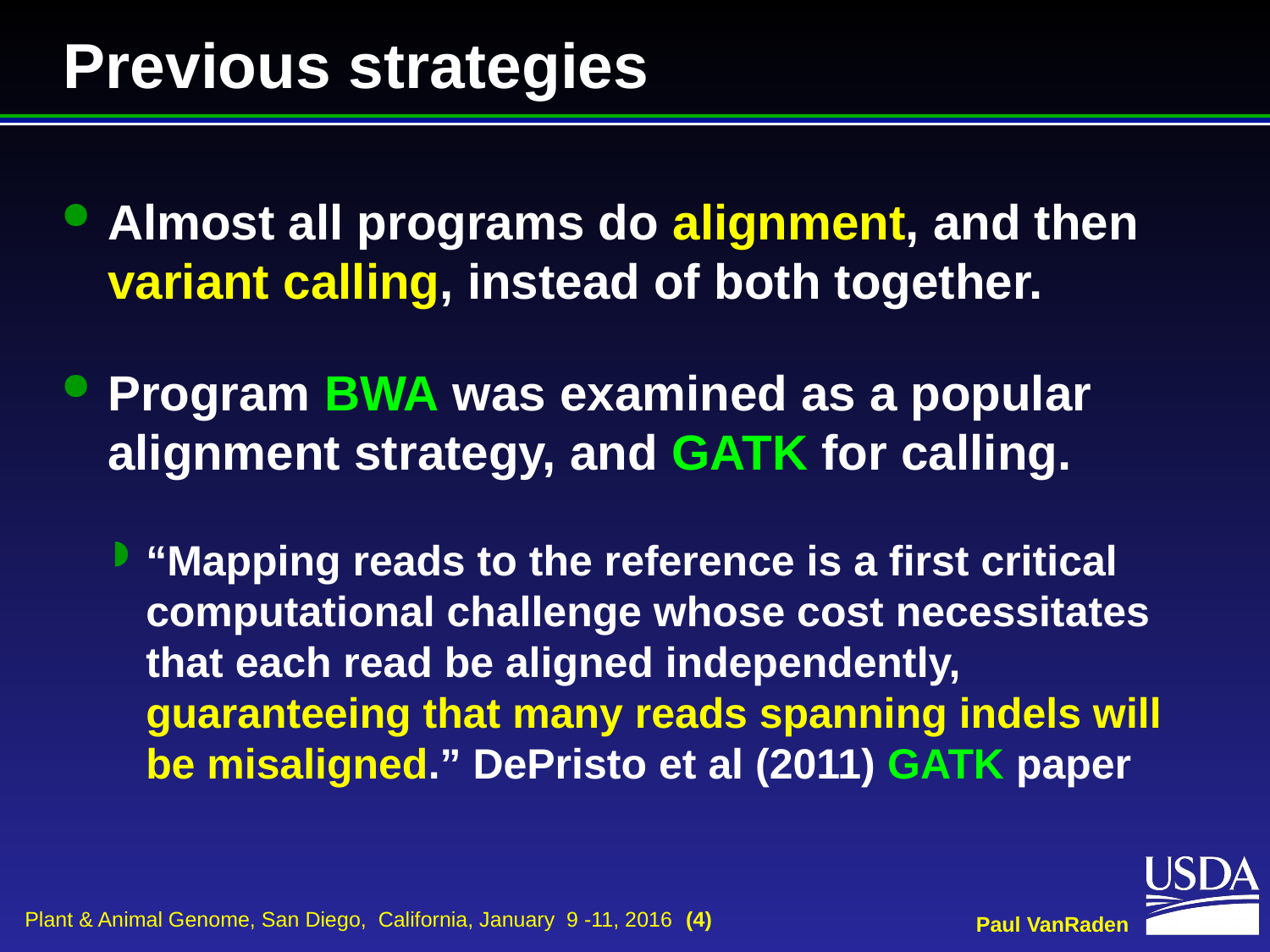

# Previous strategies
Almost all programs do alignment, and then variant calling, instead of both together.
Program BWA was examined as a popular alignment strategy, and GATK for calling.
“Mapping reads to the reference is a first critical computational challenge whose cost necessitates that each read be aligned independently, guaranteeing that many reads spanning indels will be misaligned.” DePristo et al (2011) GATK paper